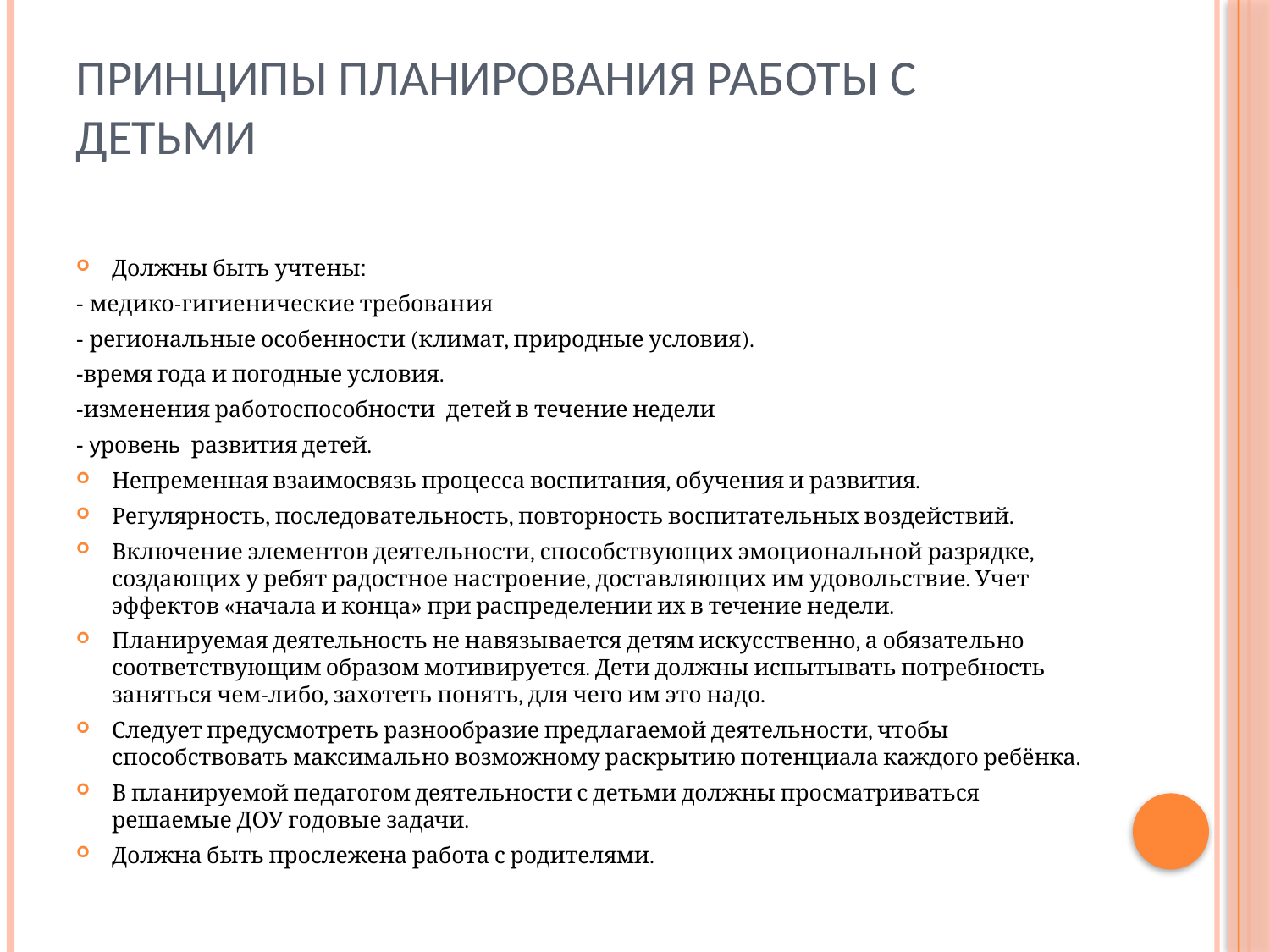

# Принципы планирования работы с детьми

Должны быть учтены:
- медико-гигиенические требования
- региональные особенности (климат, природные условия).
-время года и погодные условия.
-изменения работоспособности  детей в течение недели
- уровень  развития детей.
Непременная взаимосвязь процесса воспитания, обучения и развития.
Регулярность, последовательность, повторность воспитательных воздействий.
Включение элементов деятельности, способствующих эмоциональной разрядке, создающих у ребят радостное настроение, доставляющих им удовольствие. Учет эффектов «начала и конца» при распределении их в течение недели.
Планируемая деятельность не навязывается детям искусственно, а обязательно соответствующим образом мотивируется. Дети должны испытывать потребность заняться чем-либо, захотеть понять, для чего им это надо.
Следует предусмотреть разнообразие предлагаемой деятельности, чтобы способствовать максимально возможному раскрытию потенциала каждого ребёнка.
В планируемой педагогом деятельности с детьми должны просматриваться решаемые ДОУ годовые задачи.
Должна быть прослежена работа с родителями.